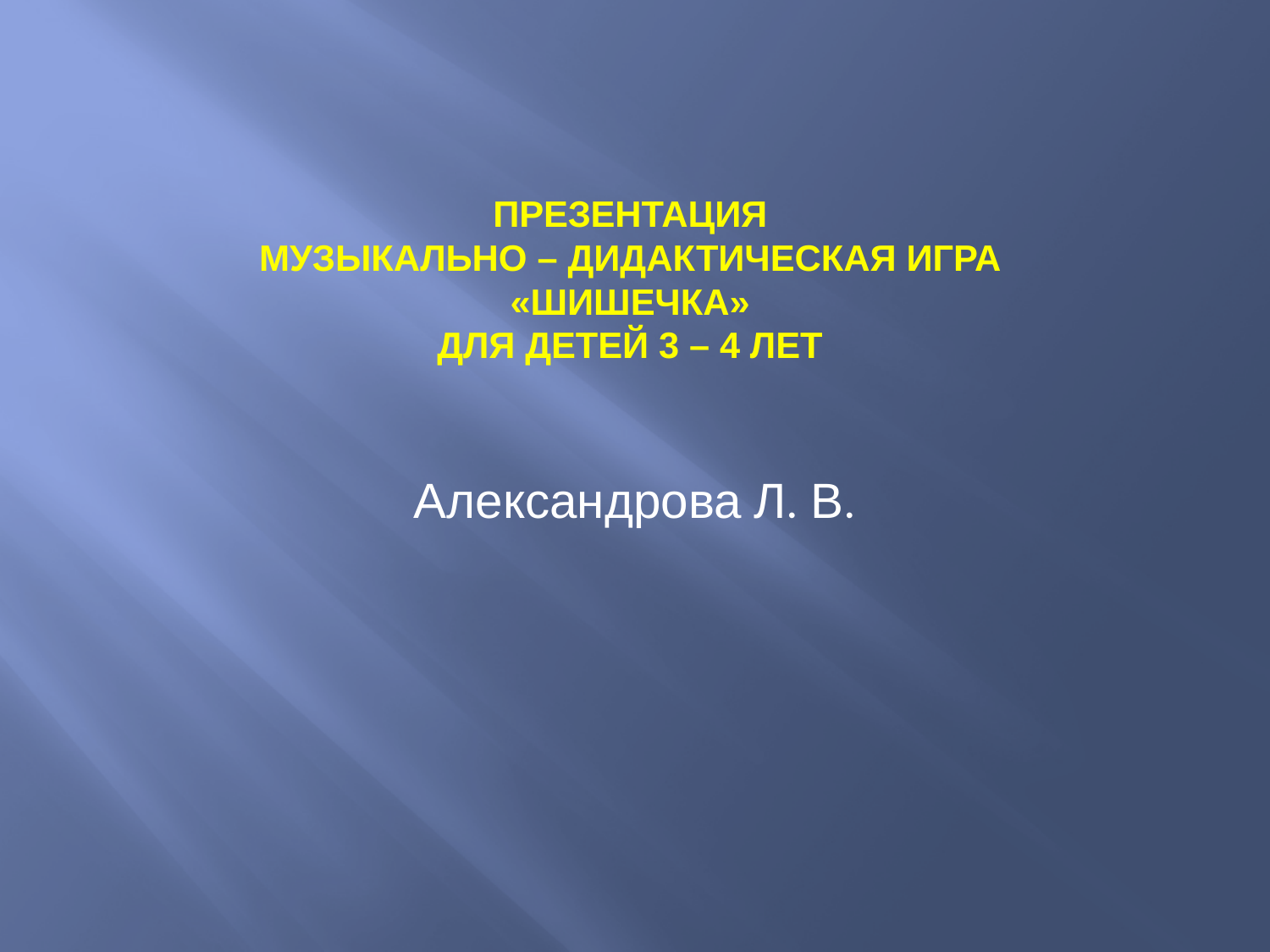

# Презентация Музыкально – дидактическая игра «Шишечка» для детей 3 – 4 лет
Александрова Л. В.